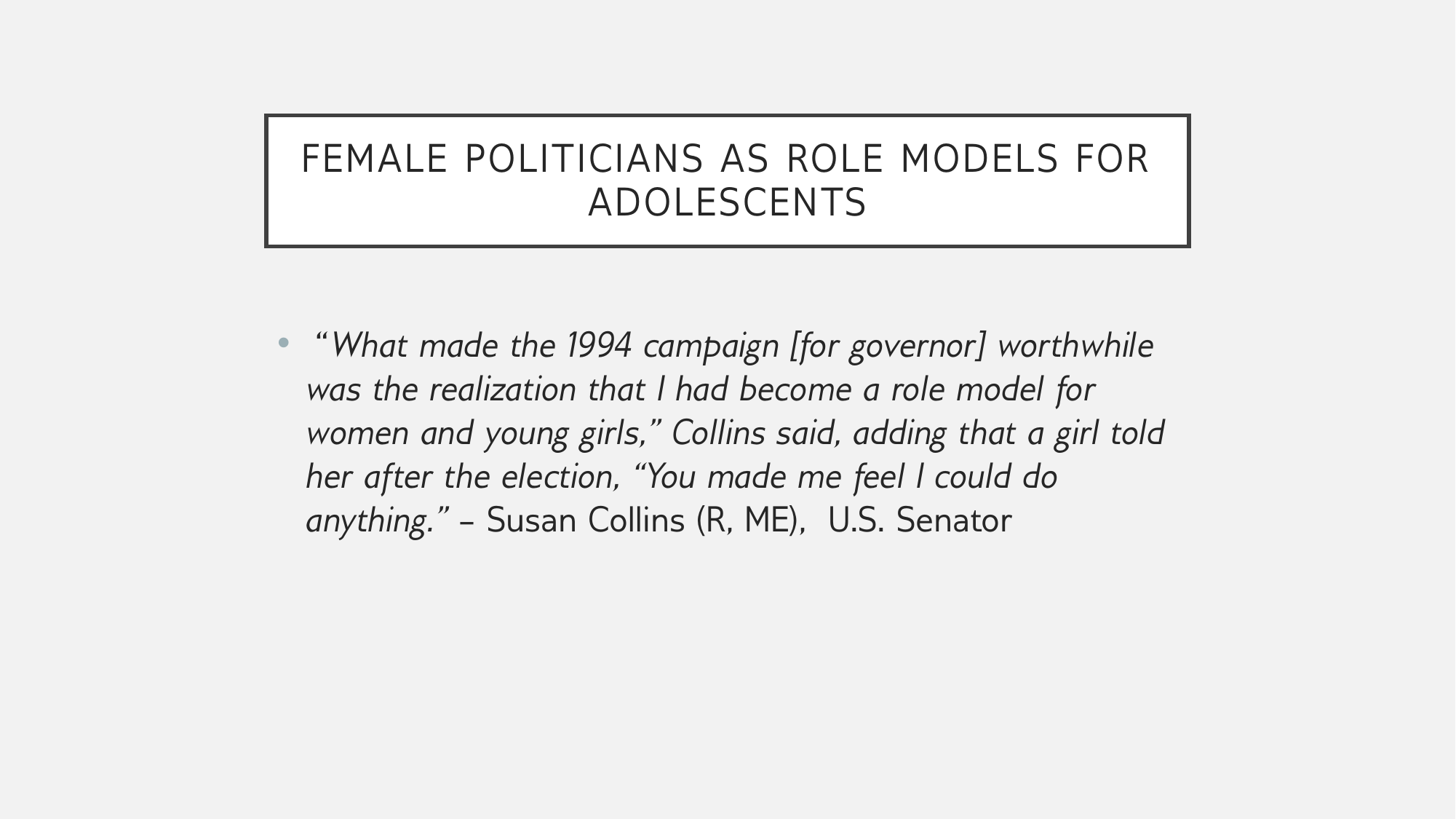

# Female politicians as role models for adolescents
 “What made the 1994 campaign [for governor] worthwhile was the realization that I had become a role model for women and young girls,” Collins said, adding that a girl told her after the election, “You made me feel I could do anything.” – Susan Collins (R, ME),  U.S. Senator